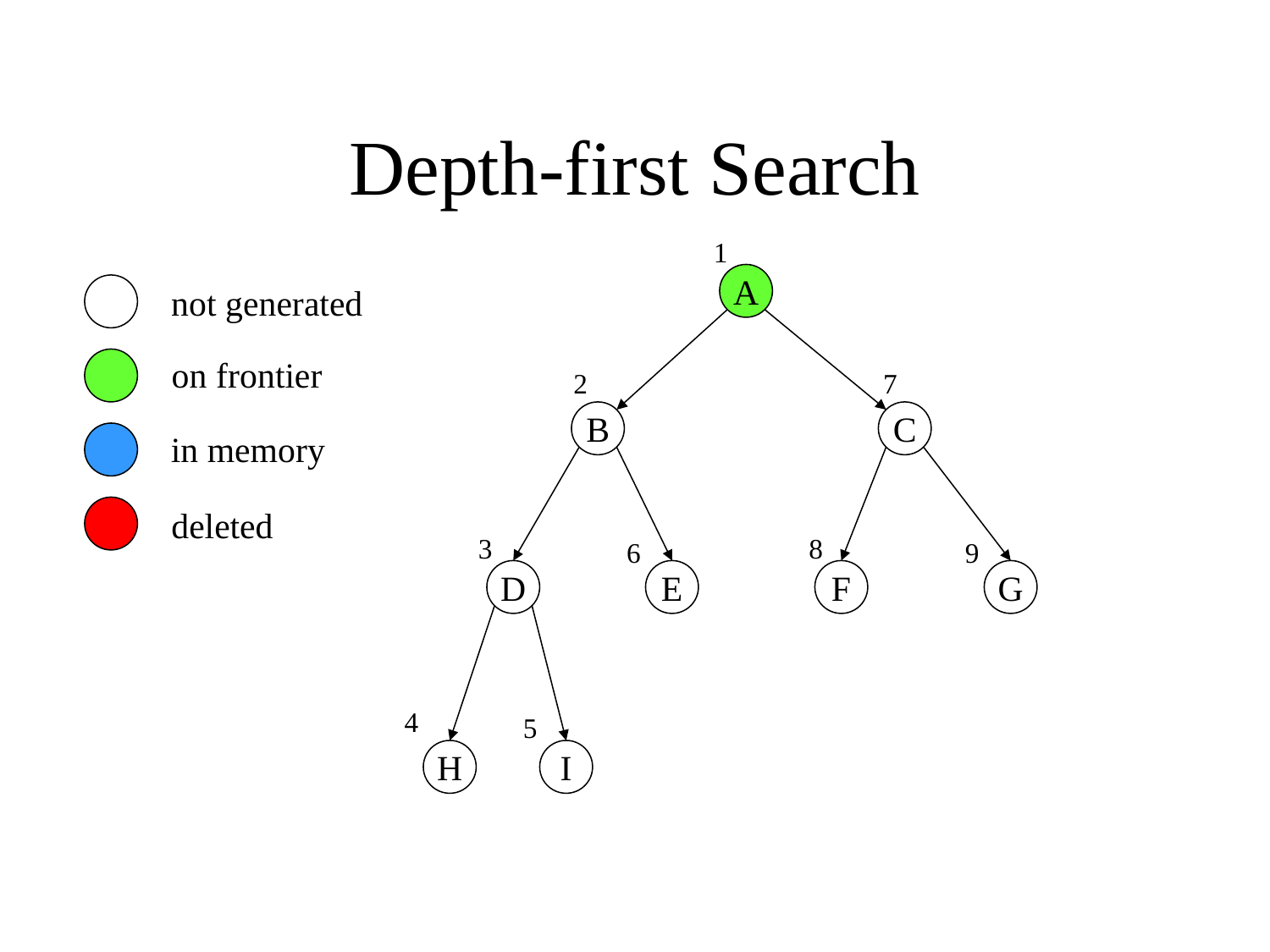

# Depth-first Search
1
A

not generated
on frontier

2
7
B
C
in memory

deleted
3
8
6
9
D
E
F
G
4
5
H
I